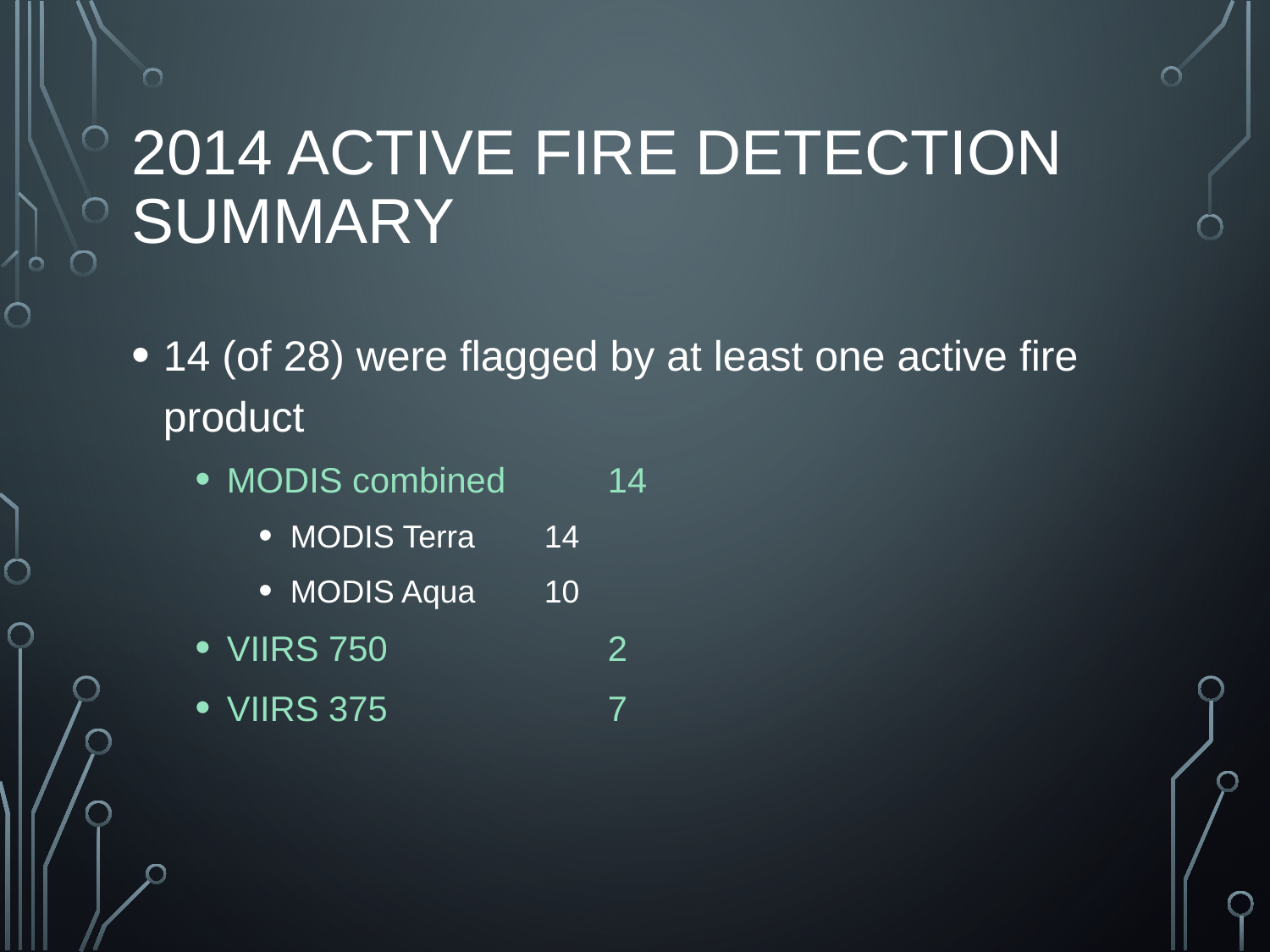

# 2014 active fire detection summary
14 (of 28) were flagged by at least one active fire product
MODIS combined	14
MODIS Terra	14
MODIS Aqua	10
VIIRS 750		2
VIIRS 375		7